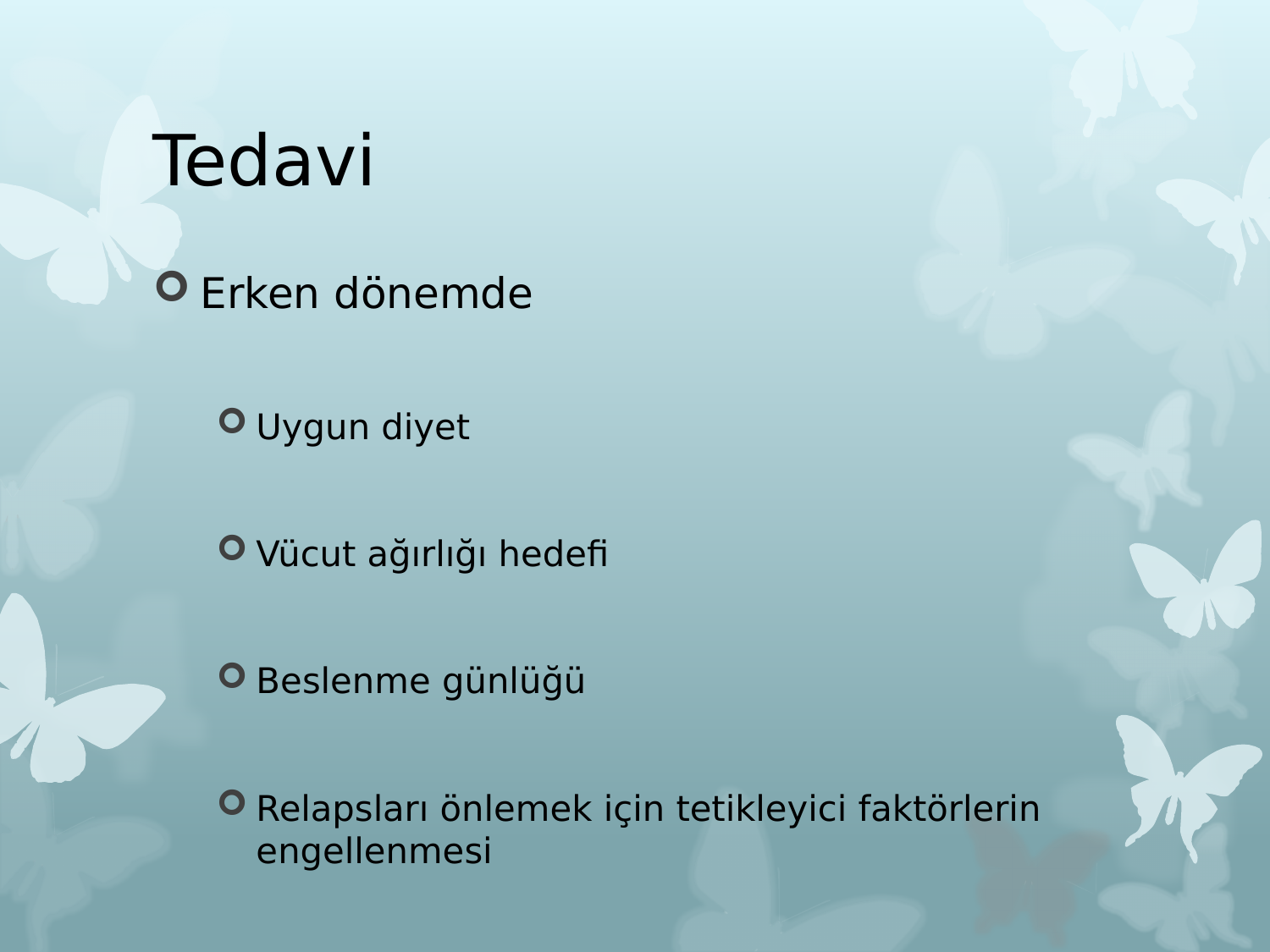

# Tedavi
Erken dönemde

Uygun diyet

Vücut ağırlığı hedefi

Beslenme günlüğü

Relapsları önlemek için tetikleyici faktörlerin engellenmesi